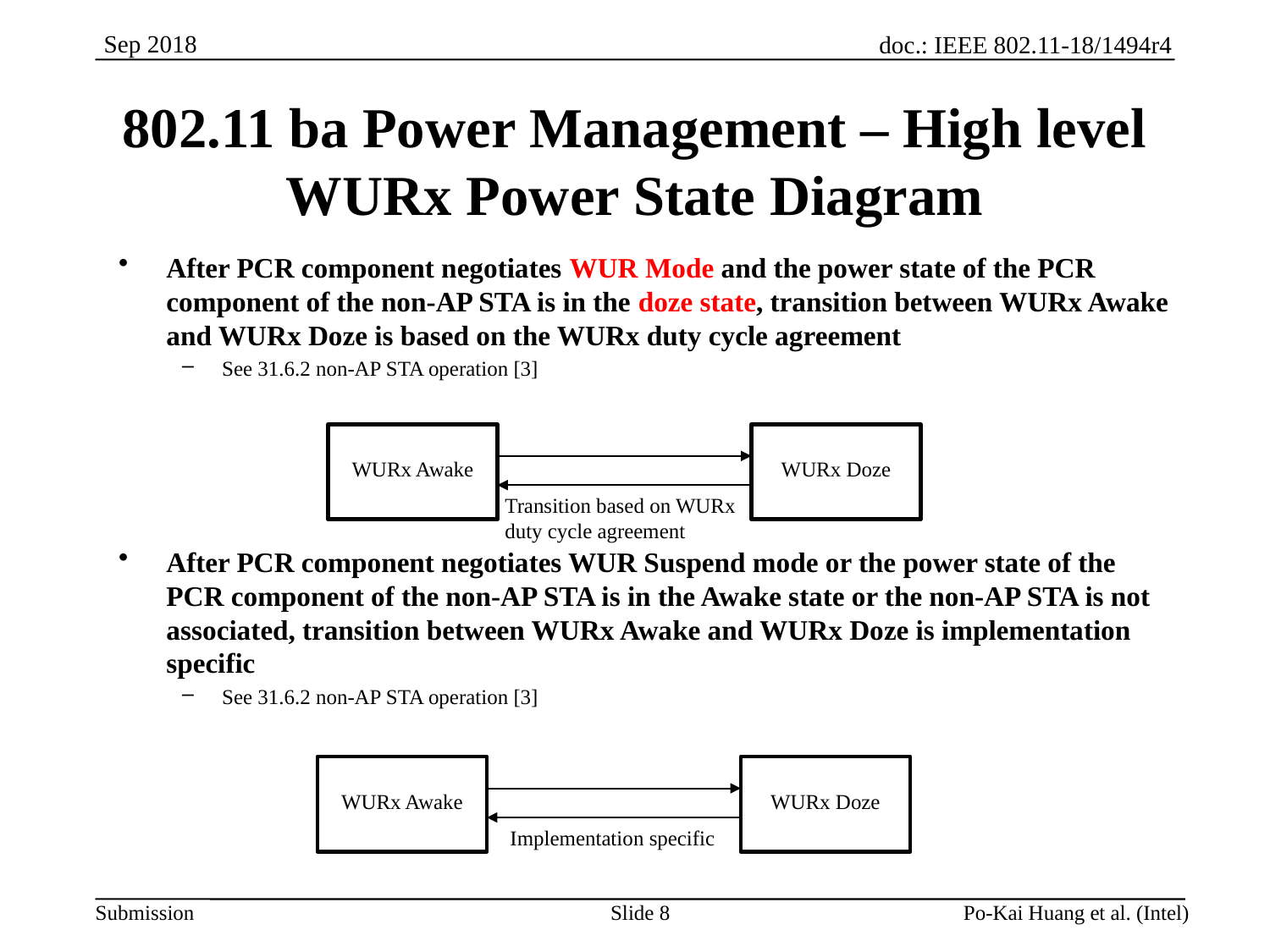

# 802.11 ba Power Management – High level WURx Power State Diagram
After PCR component negotiates WUR Mode and the power state of the PCR component of the non-AP STA is in the doze state, transition between WURx Awake and WURx Doze is based on the WURx duty cycle agreement
See 31.6.2 non-AP STA operation [3]

After PCR component negotiates WUR Suspend mode or the power state of the PCR component of the non-AP STA is in the Awake state or the non-AP STA is not associated, transition between WURx Awake and WURx Doze is implementation specific
See 31.6.2 non-AP STA operation [3]

WURx Awake

WURx Doze
Transition based on WURx duty cycle agreement

WURx Awake

WURx Doze
Implementation specific
Slide 8
Po-Kai Huang et al. (Intel)